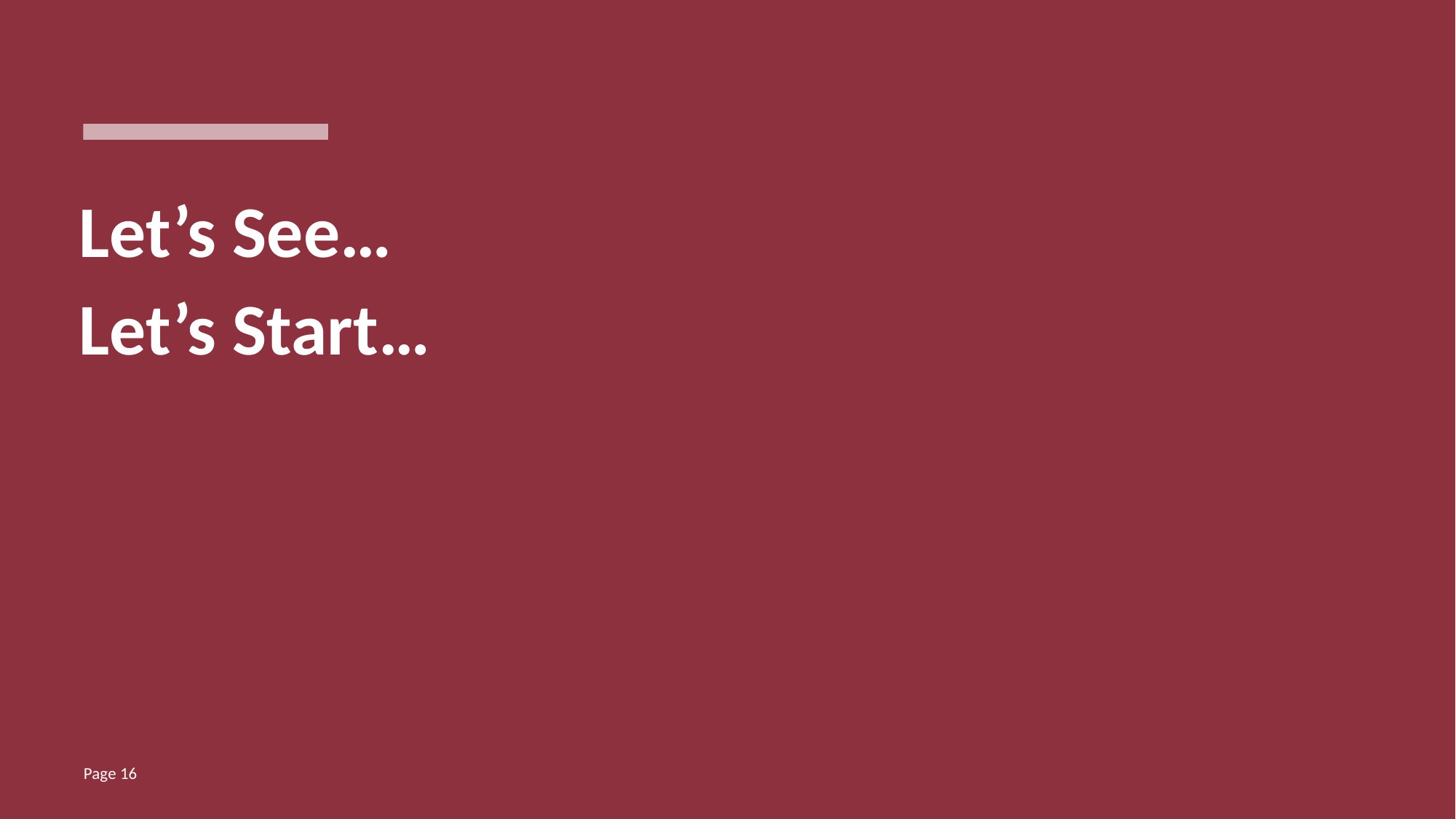

# Let’s See… Let’s Start…
Page 16